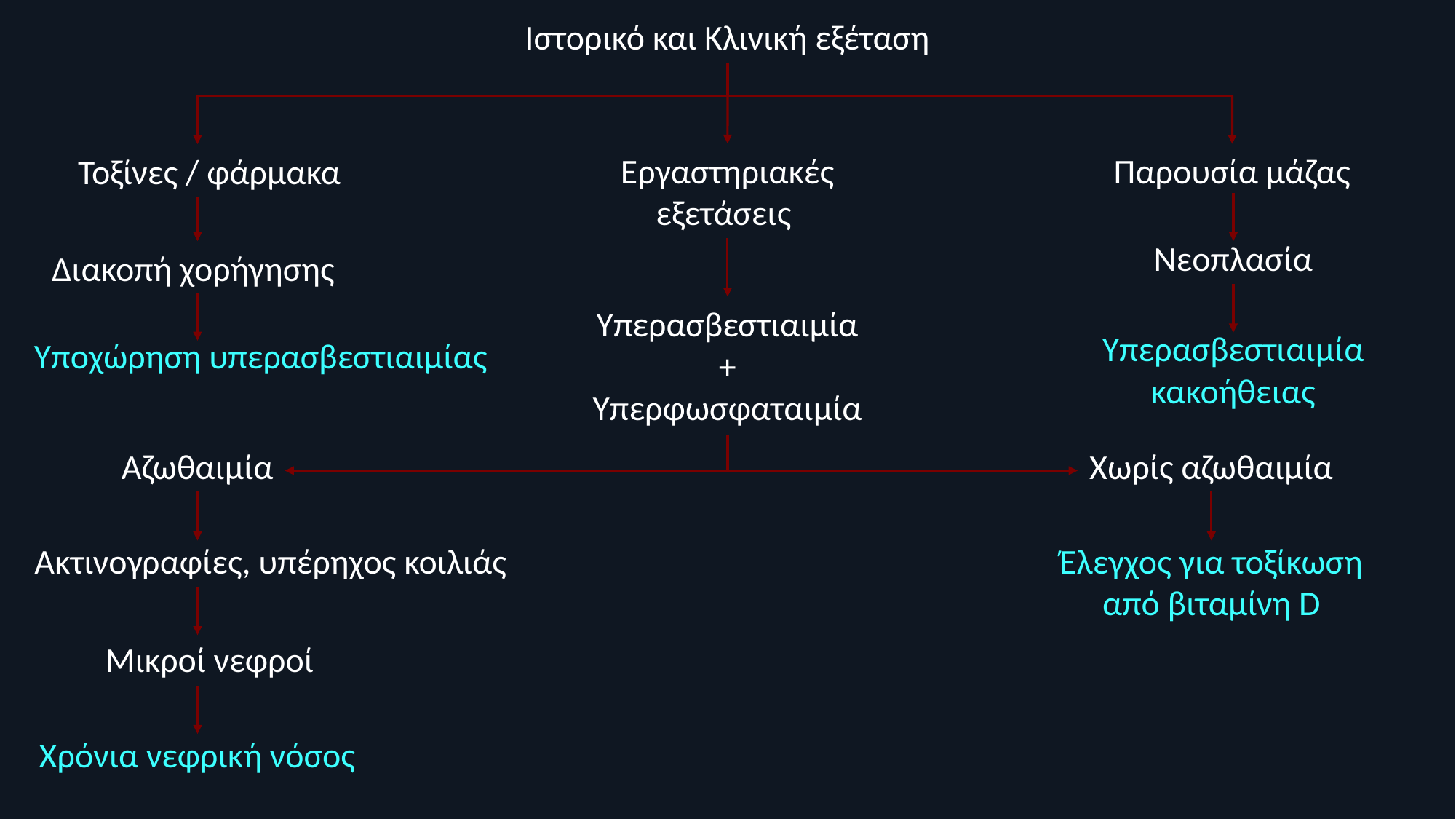

Ιστορικό και Κλινική εξέταση
Εργαστηριακές
εξετάσεις
Παρουσία μάζας
Τοξίνες / φάρμακα
Νεοπλασία
Διακοπή χορήγησης
Υπερασβεστιαιμία
+
Υπερφωσφαταιμία
Υπερασβεστιαιμία
κακοήθειας
Υποχώρηση υπερασβεστιαιμίας
Αζωθαιμία
Χωρίς αζωθαιμία
Ακτινογραφίες, υπέρηχος κοιλιάς
Έλεγχος για τοξίκωση
από βιταμίνη D
Μικροί νεφροί
Χρόνια νεφρική νόσος